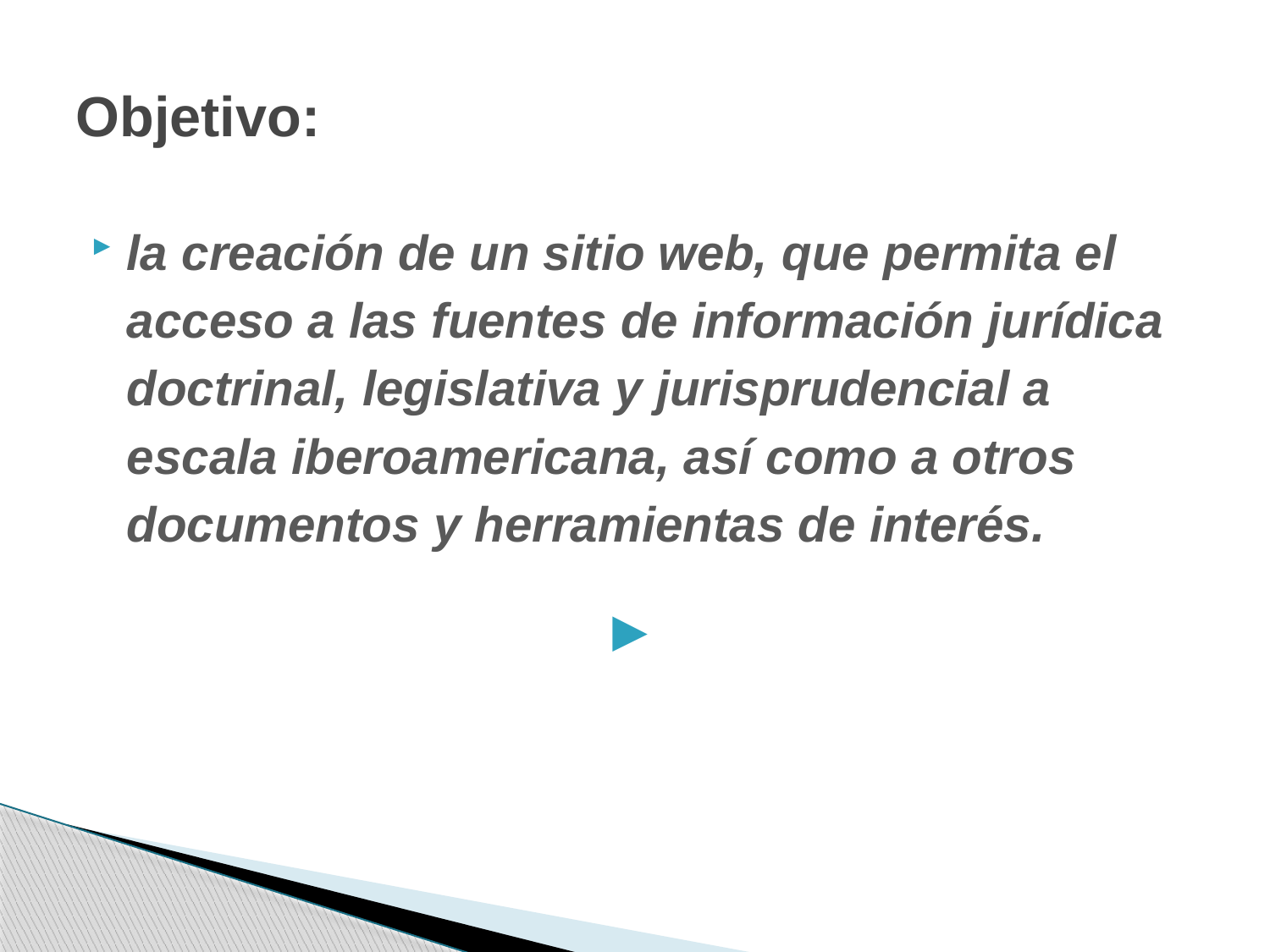

# Objetivo:
la creación de un sitio web, que permita el acceso a las fuentes de información jurídica doctrinal, legislativa y jurisprudencial a escala iberoamericana, así como a otros documentos y herramientas de interés.